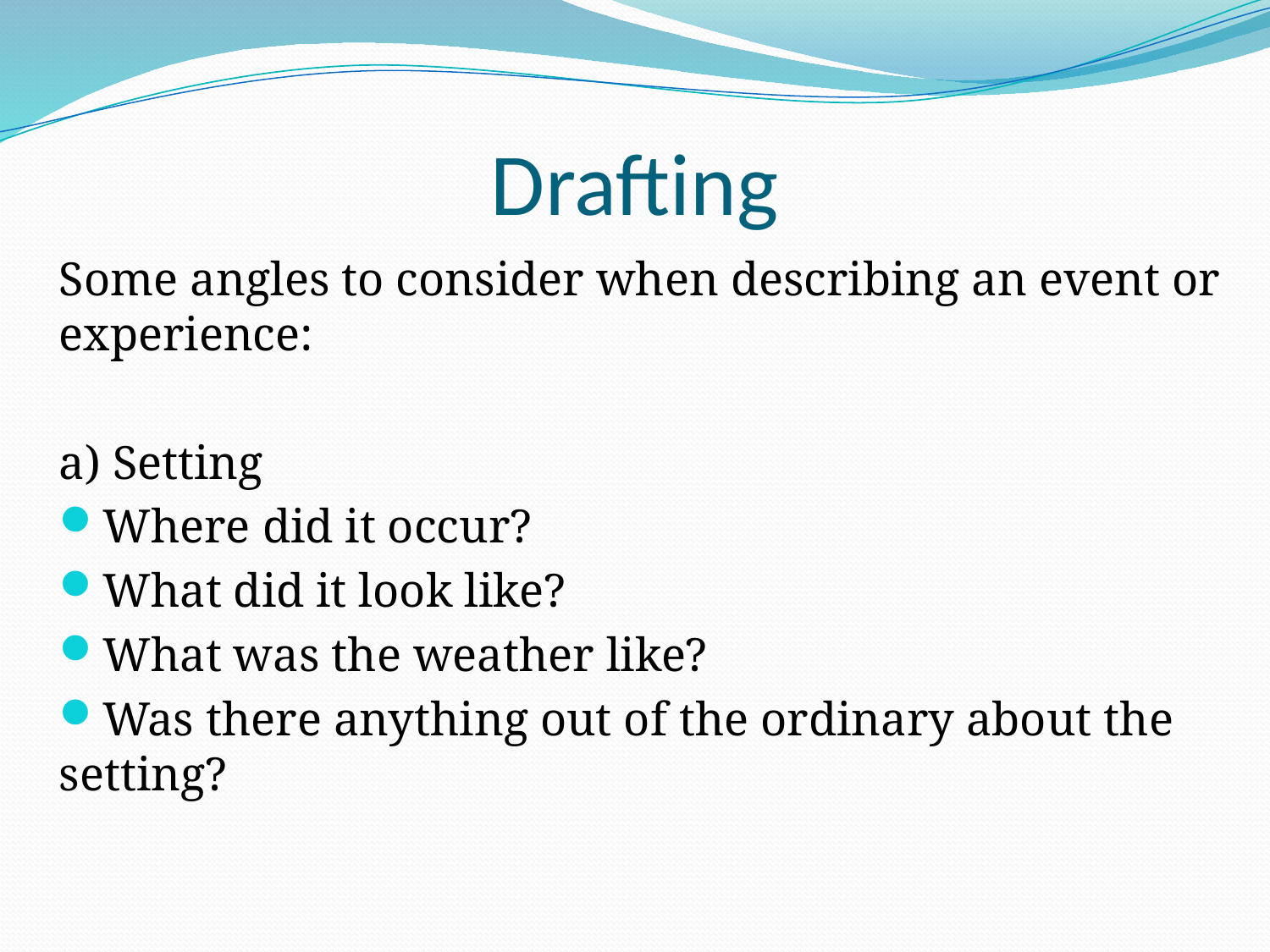

# Drafting
Some angles to consider when describing an event or experience:

a) Setting
Where did it occur?
What did it look like?
What was the weather like?
Was there anything out of the ordinary about the setting?